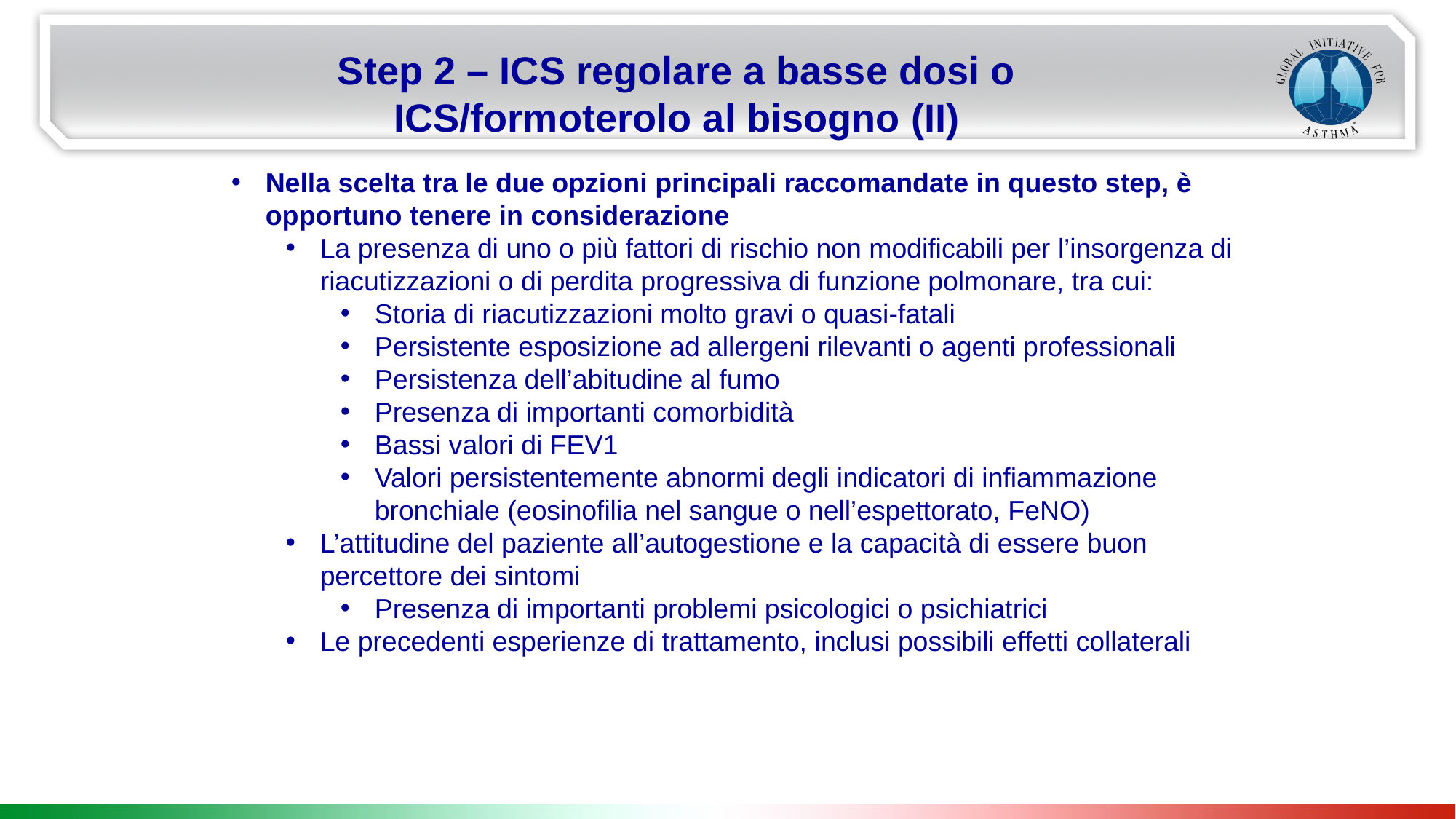

Step 2 – ICS regolare a basse dosi o
ICS/formoterolo al bisogno (II)
Nella scelta tra le due opzioni principali raccomandate in questo step, è opportuno tenere in considerazione
La presenza di uno o più fattori di rischio non modificabili per l’insorgenza di riacutizzazioni o di perdita progressiva di funzione polmonare, tra cui:
Storia di riacutizzazioni molto gravi o quasi-fatali
Persistente esposizione ad allergeni rilevanti o agenti professionali
Persistenza dell’abitudine al fumo
Presenza di importanti comorbidità
Bassi valori di FEV1
Valori persistentemente abnormi degli indicatori di infiammazione bronchiale (eosinofilia nel sangue o nell’espettorato, FeNO)
L’attitudine del paziente all’autogestione e la capacità di essere buon percettore dei sintomi
Presenza di importanti problemi psicologici o psichiatrici
Le precedenti esperienze di trattamento, inclusi possibili effetti collaterali